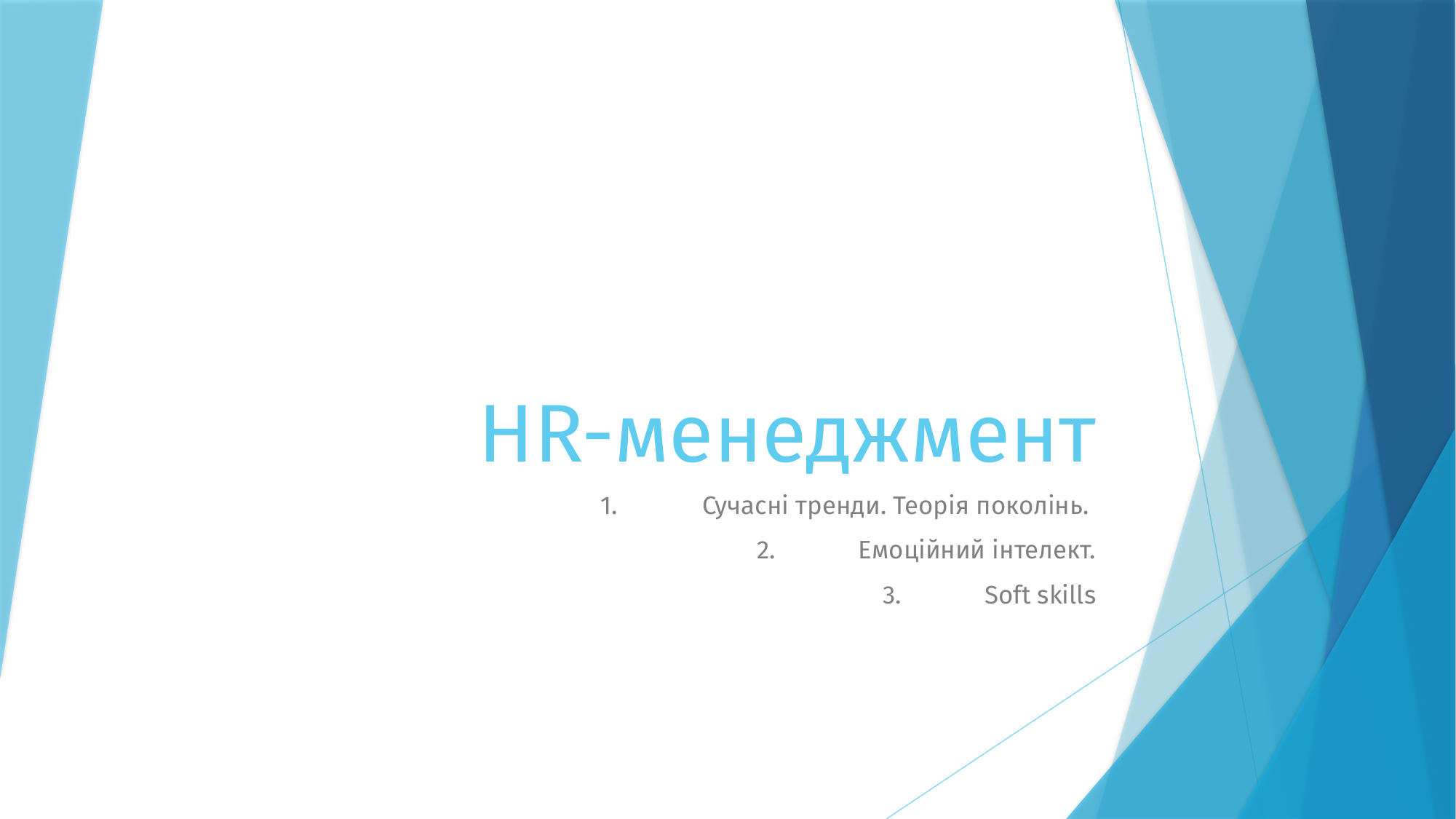

# HR-менеджмент
1.	Сучасні тренди. Теорія поколінь.
2.	Емоційний інтелект.
3.	Soft skills